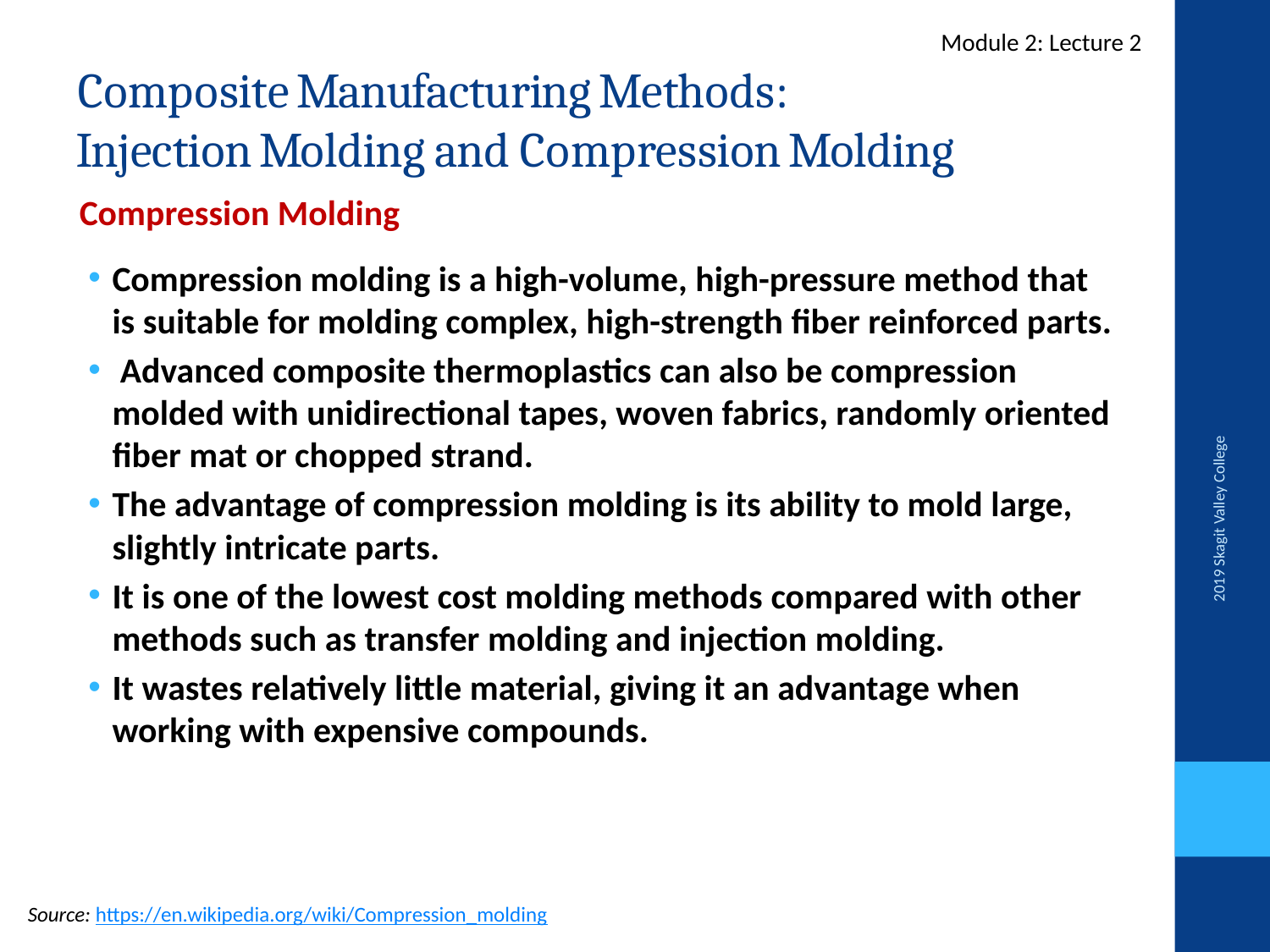

Lecture 2
Module 2: Lecture 2
Composite Manufacturing Methods:
Injection Molding and Compression Molding
Compression Molding
Compression molding is a high-volume, high-pressure method that is suitable for molding complex, high-strength fiber reinforced parts.
 Advanced composite thermoplastics can also be compression molded with unidirectional tapes, woven fabrics, randomly oriented fiber mat or chopped strand.
The advantage of compression molding is its ability to mold large, slightly intricate parts.
It is one of the lowest cost molding methods compared with other methods such as transfer molding and injection molding.
It wastes relatively little material, giving it an advantage when working with expensive compounds.

2019 Skagit Valley College
Source: https://en.wikipedia.org/wiki/Compression_molding